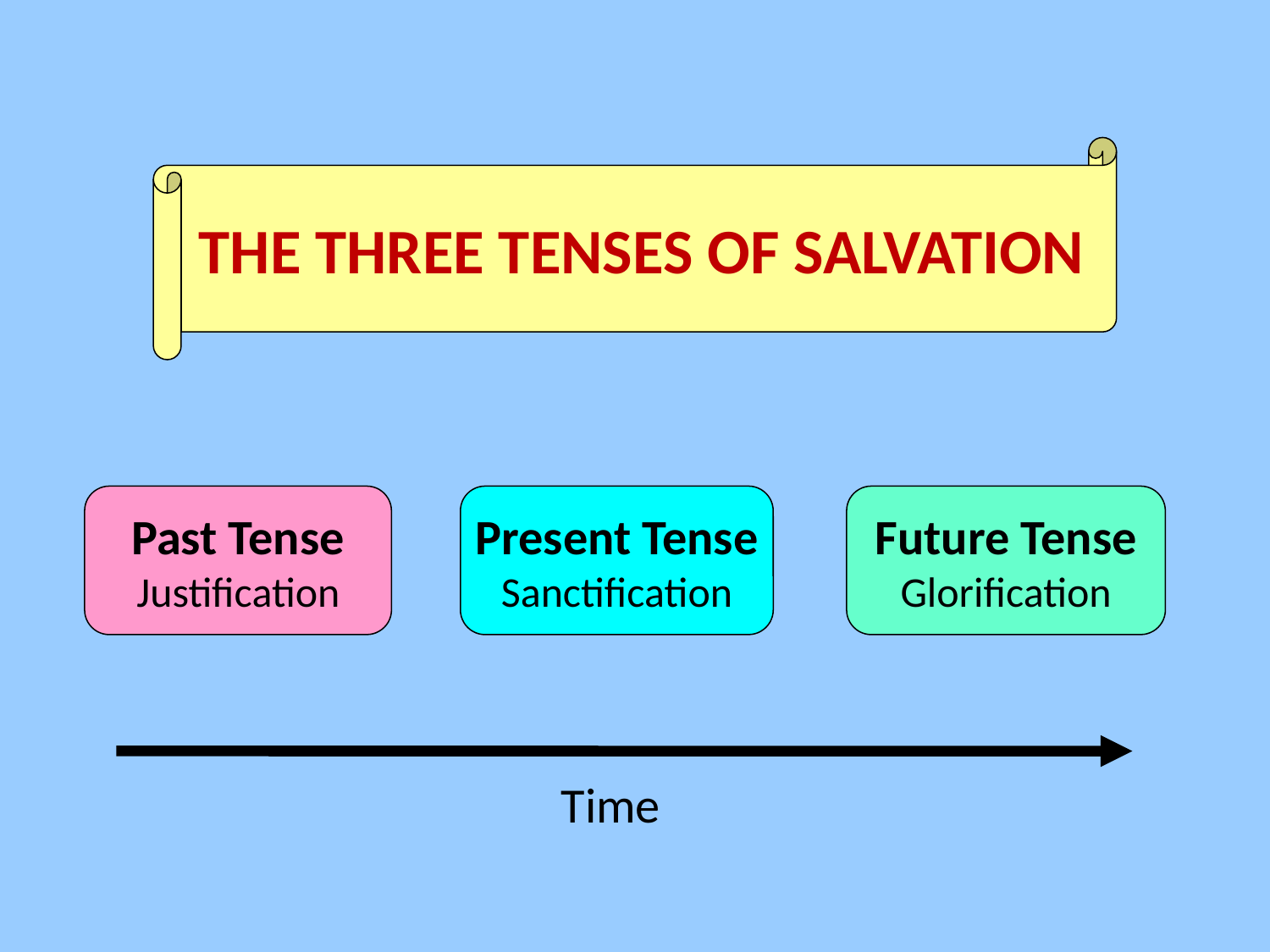

THE THREE TENSES OF SALVATION
Past Tense
Justification
Present Tense
Sanctification
Future Tense
Glorification

Time